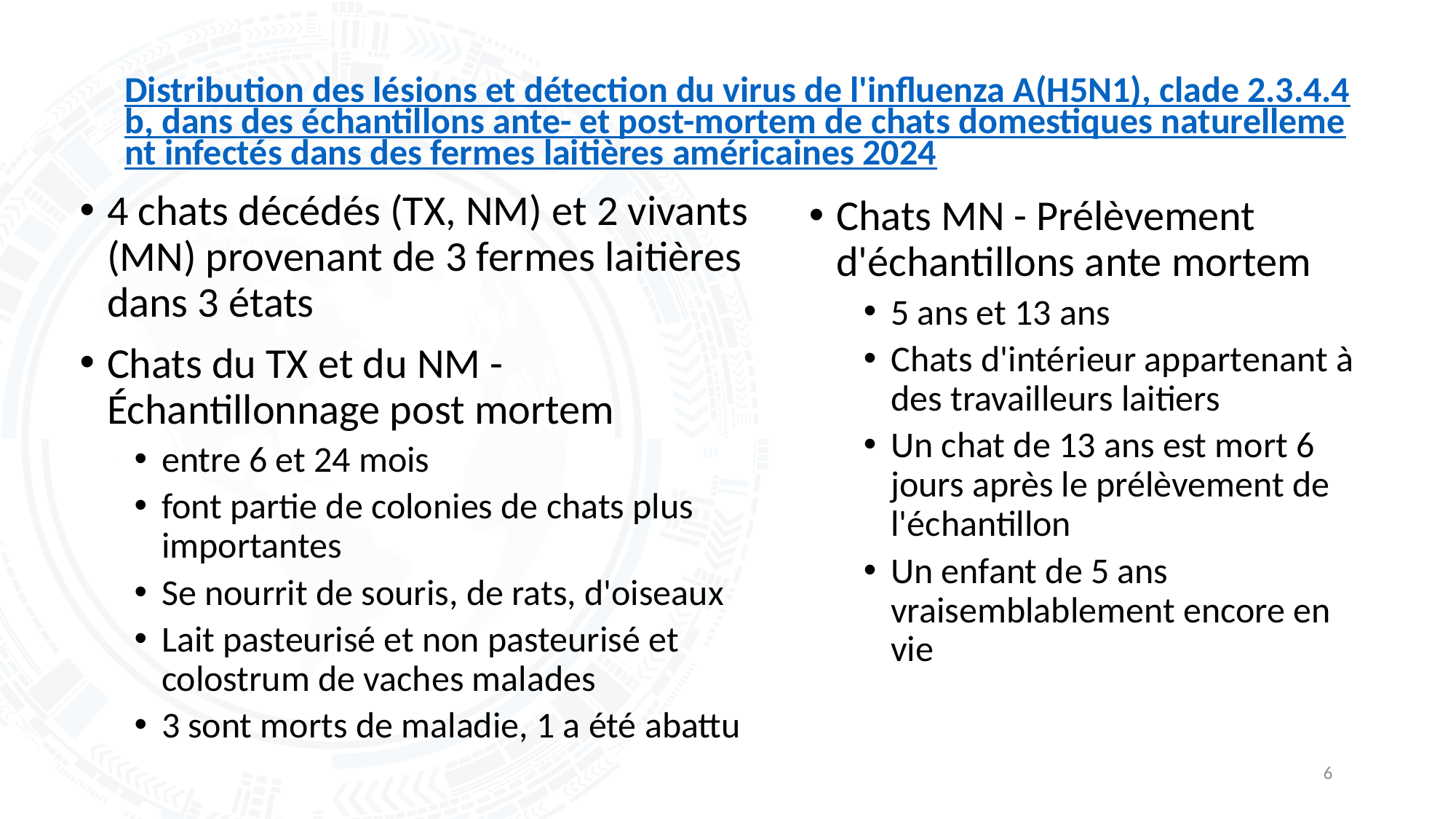

# Distribution des lésions et détection du virus de l'influenza A(H5N1), clade 2.3.4.4b, dans des échantillons ante- et post-mortem de chats domestiques naturellement infectés dans des fermes laitières américaines 2024
4 chats décédés (TX, NM) et 2 vivants (MN) provenant de 3 fermes laitières dans 3 états
Chats du TX et du NM - Échantillonnage post mortem
entre 6 et 24 mois
font partie de colonies de chats plus importantes
Se nourrit de souris, de rats, d'oiseaux
Lait pasteurisé et non pasteurisé et colostrum de vaches malades
3 sont morts de maladie, 1 a été abattu
Chats MN - Prélèvement d'échantillons ante mortem
5 ans et 13 ans
Chats d'intérieur appartenant à des travailleurs laitiers
Un chat de 13 ans est mort 6 jours après le prélèvement de l'échantillon
Un enfant de 5 ans vraisemblablement encore en vie
6